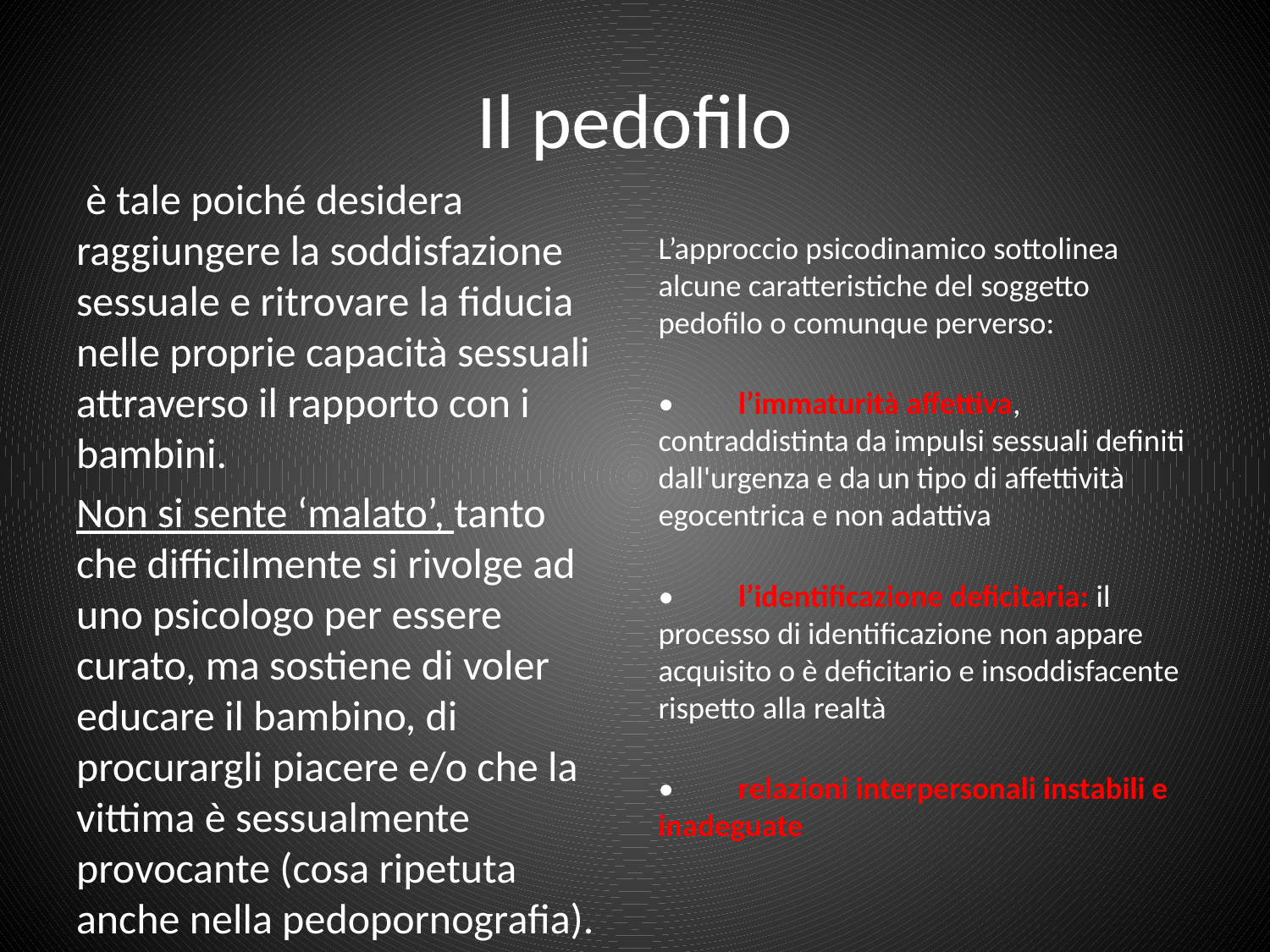

# Il pedofilo
 è tale poiché desidera raggiungere la soddisfazione sessuale e ritrovare la fiducia nelle proprie capacità sessuali attraverso il rapporto con i bambini.
Non si sente ‘malato’, tanto che difficilmente si rivolge ad uno psicologo per essere curato, ma sostiene di voler educare il bambino, di procurargli piacere e/o che la vittima è sessualmente provocante (cosa ripetuta anche nella pedopornografia).
L’approccio psicodinamico sottolinea alcune caratteristiche del soggetto pedofilo o comunque perverso:
•	l’immaturità affettiva, contraddistinta da impulsi sessuali definiti dall'urgenza e da un tipo di affettività egocentrica e non adattiva
•	l’identificazione deficitaria: il processo di identificazione non appare acquisito o è deficitario e insoddisfacente rispetto alla realtà
•	relazioni interpersonali instabili e inadeguate